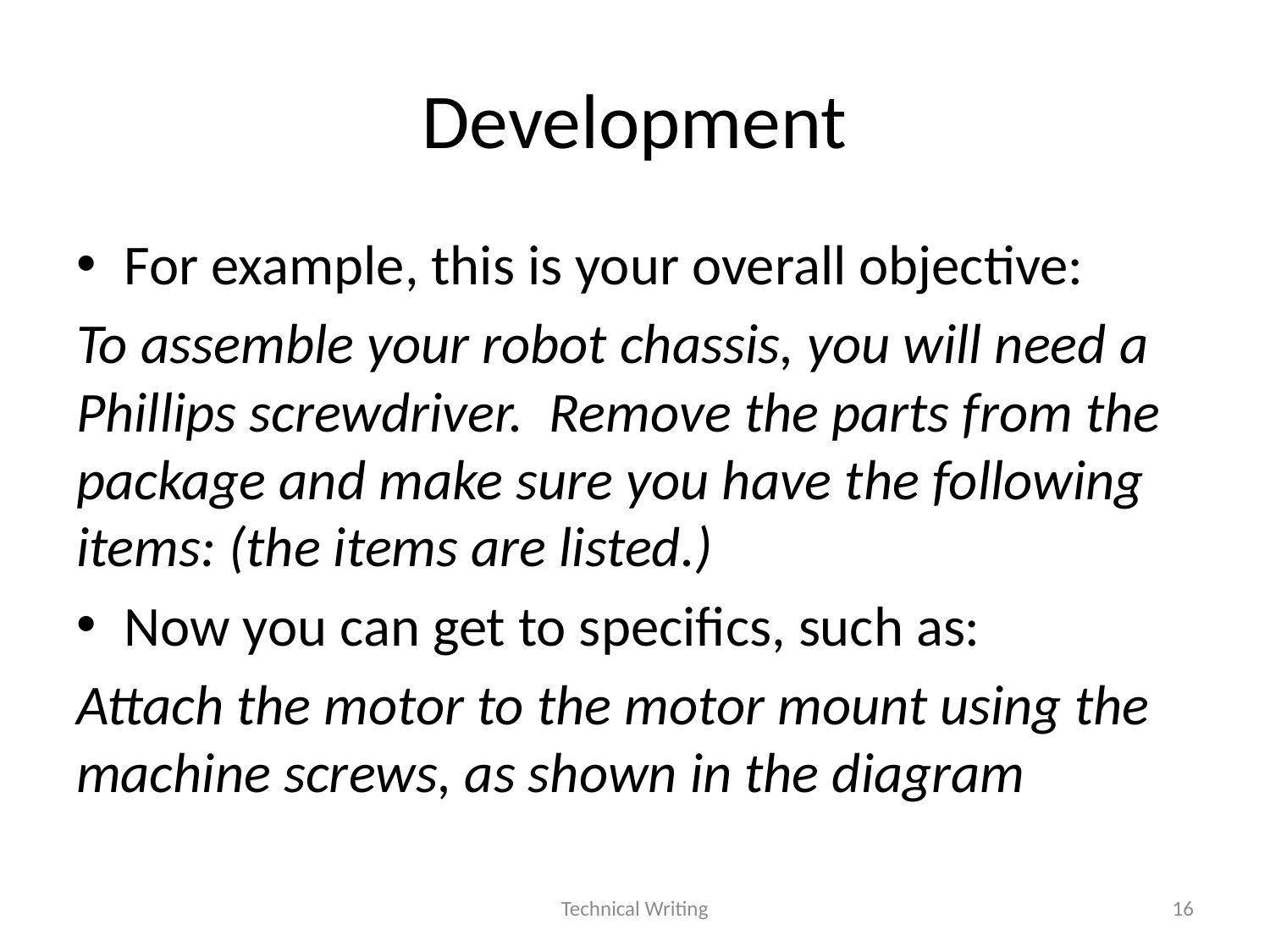

# Development
For example, this is your overall objective:
To assemble your robot chassis, you will need a Phillips screwdriver.  Remove the parts from the package and make sure you have the following items: (the items are listed.)
Now you can get to specifics, such as:
Attach the motor to the motor mount using the machine screws, as shown in the diagram
Technical Writing
16